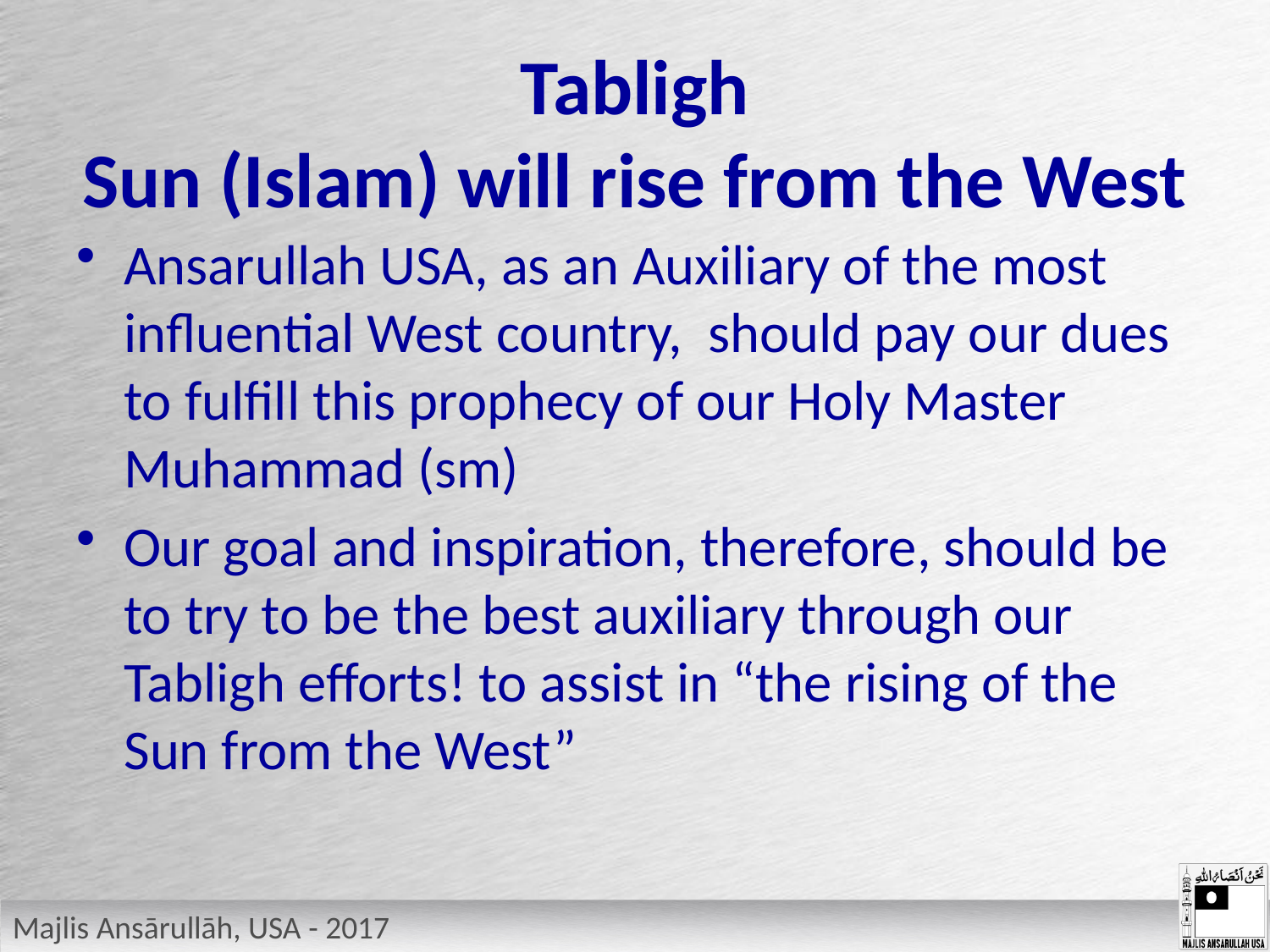

# Tabligh Sun (Islam) will rise from the West
Ansarullah USA, as an Auxiliary of the most influential West country,  should pay our dues to fulfill this prophecy of our Holy Master Muhammad (sm)
Our goal and inspiration, therefore, should be to try to be the best auxiliary through our Tabligh efforts! to assist in “the rising of the Sun from the West”